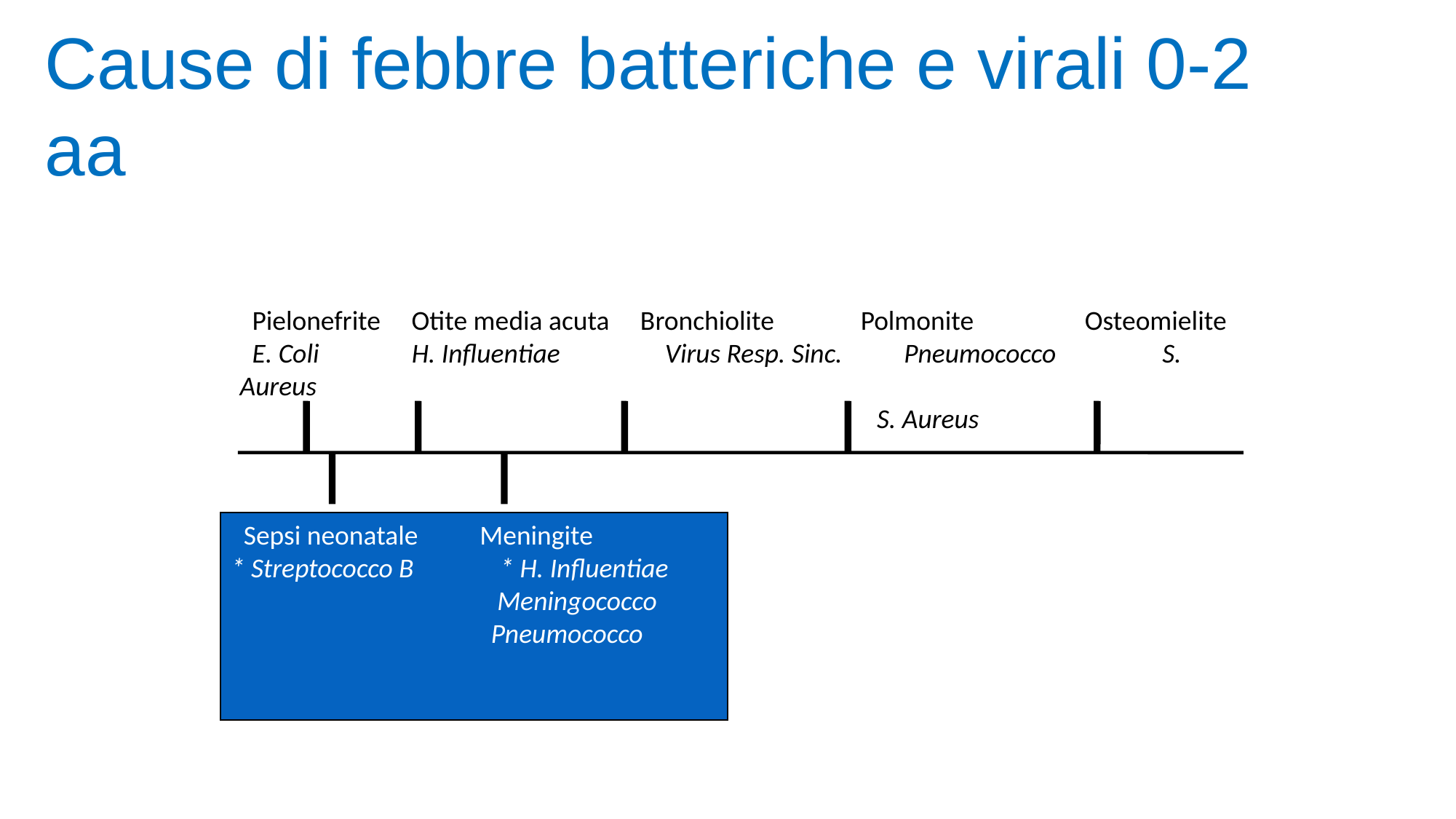

Cause di febbre batteriche e virali 0-2 aa
  Pielonefrite     Otite media acuta     Bronchiolite              Polmonite                  Osteomielite
  E. Coli               H. Influentiae                 Virus Resp. Sinc.          Pneumococco                 S. Aureus
                                                                                                       S. Aureus

  Sepsi neonatale          Meningite
* Streptococco B              * H. Influentiae
                                           Meningococco
                                          Pneumococco